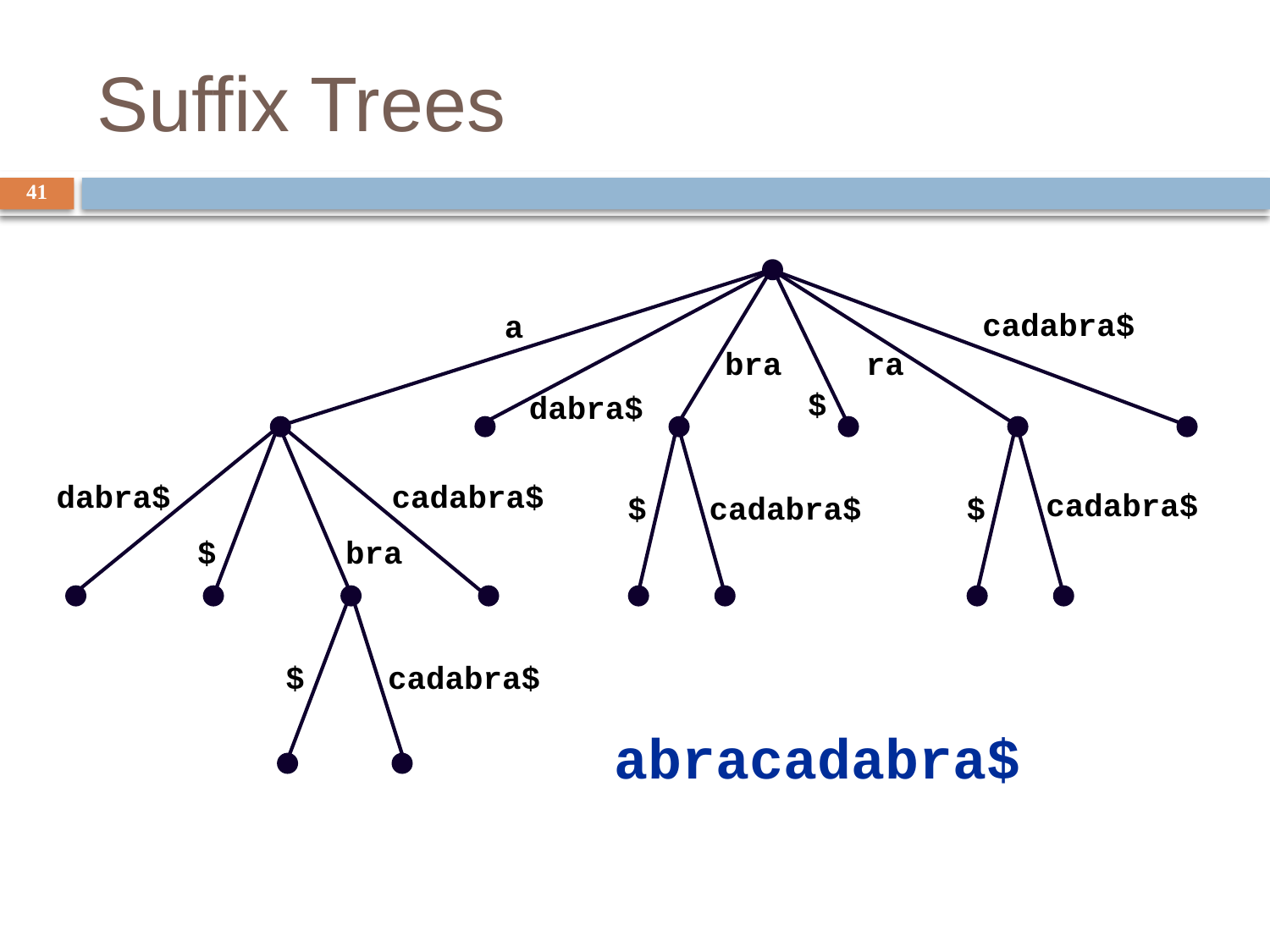

# Suffix Trees
41

cadabra$
a
bra
ra
$
dabra$

dabra$
cadabra$
cadabra$
$
cadabra$
$
$
bra

$
cadabra$
abracadabra$